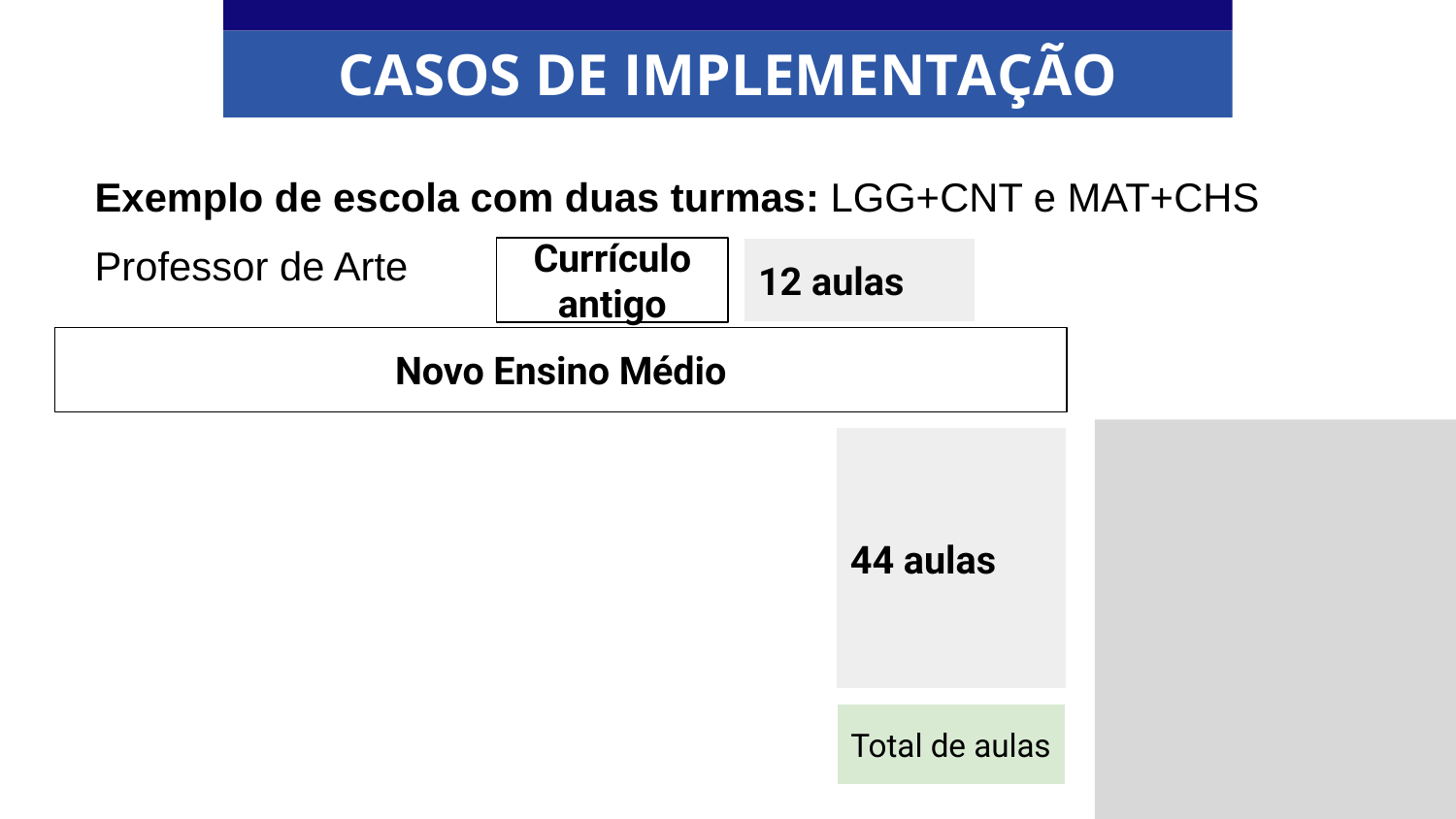

CASOS DE IMPLEMENTAÇÃO
Exemplo de escola com duas turmas: LGG+CNT e MAT+CHS
Professor de Arte
Currículo antigo
12 aulas
Novo Ensino Médio

44 aulas
Total de aulas